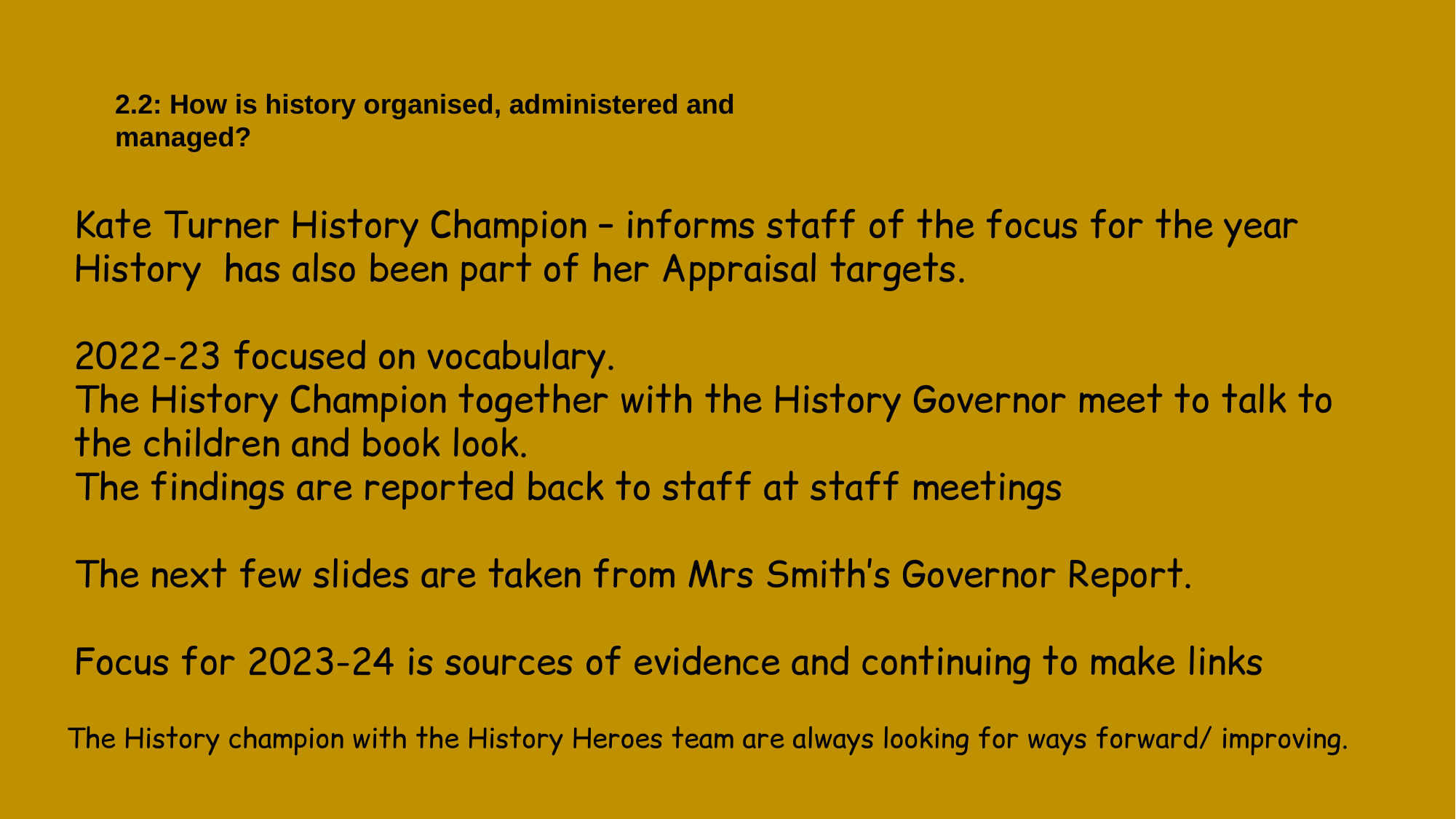

2.2: How is history organised, administered and managed?
Kate Turner History Champion – informs staff of the focus for the year
History  has also been part of her Appraisal targets.

2022-23 focused on vocabulary.
The History Champion together with the History Governor meet to talk to the children and book look.
The findings are reported back to staff at staff meetings

The next few slides are taken from Mrs Smith’s Governor Report.

Focus for 2023-24 is sources of evidence and continuing to make links

The History champion with the History Heroes team are always looking for ways forward/ improving.